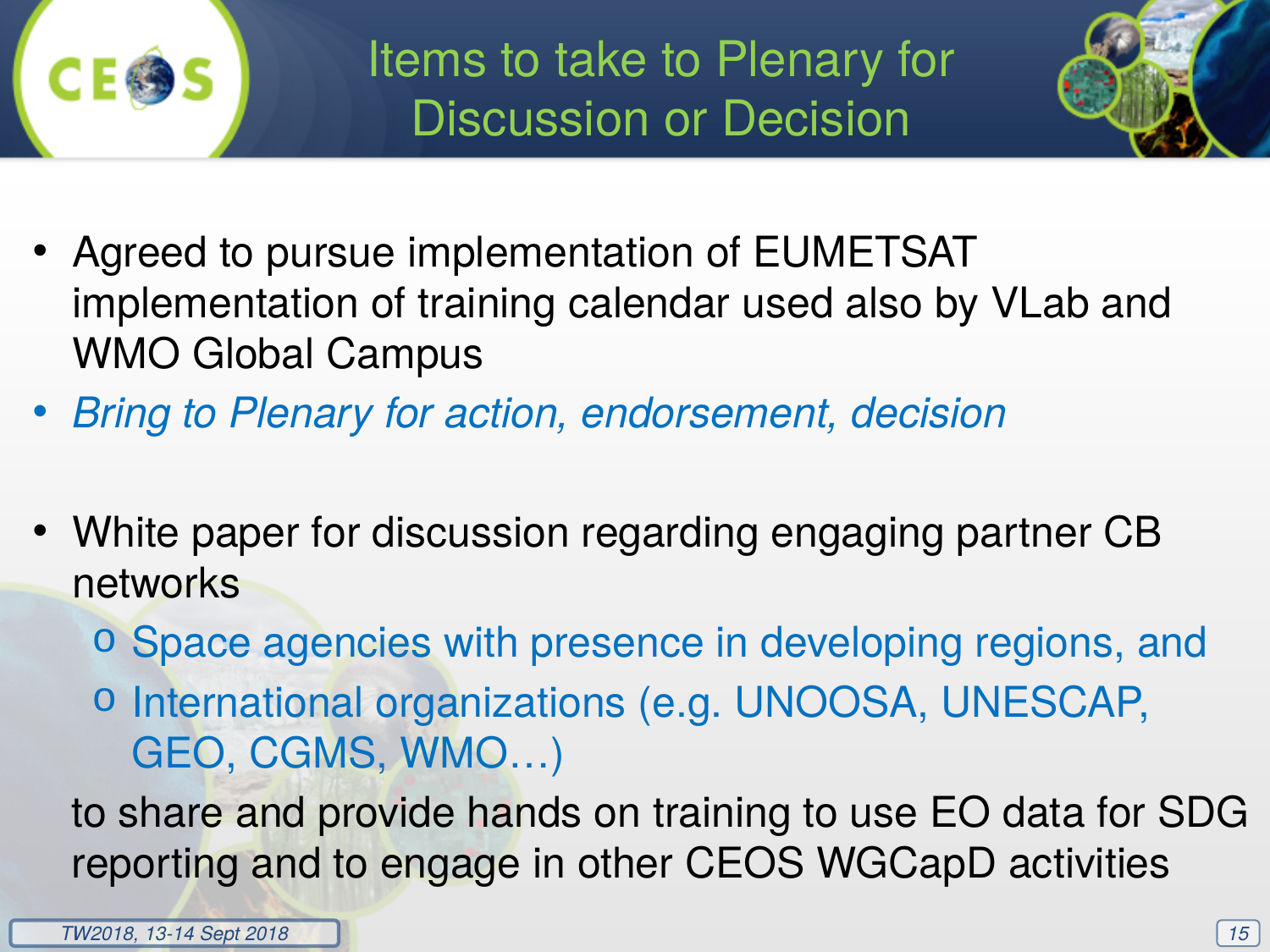

Items to take to Plenary for Discussion or Decision

Agreed to pursue implementation of EUMETSAT implementation of training calendar used also by VLab and WMO Global Campus
Bring to Plenary for action, endorsement, decision

White paper for discussion regarding engaging partner CB networks
Space agencies with presence in developing regions, and
International organizations (e.g. UNOOSA, UNESCAP, GEO, CGMS, WMO…)
to share and provide hands on training to use EO data for SDG reporting and to engage in other CEOS WGCapD activities

15